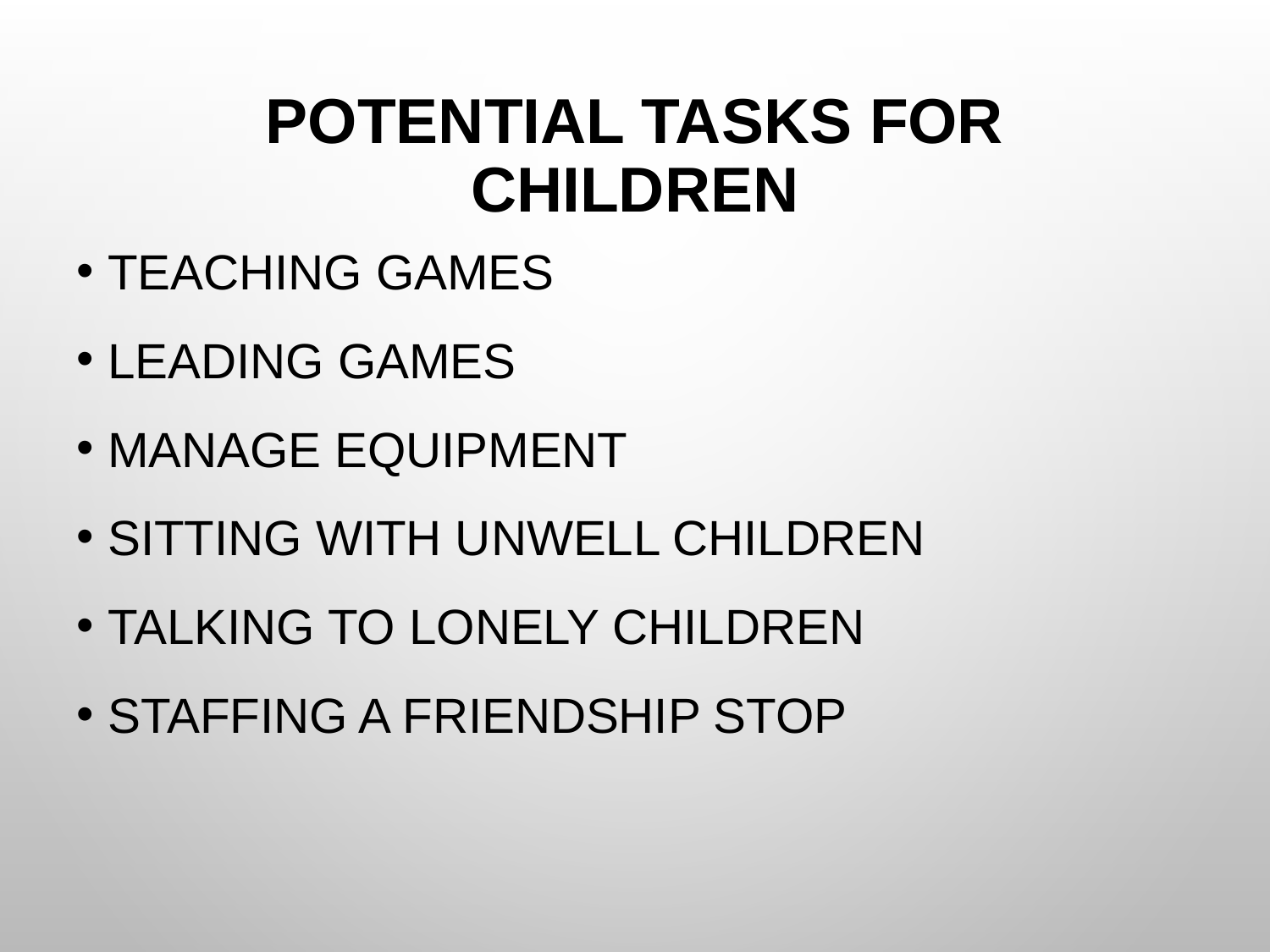

# Potential tasks for children
Teaching games
Leading games
Manage equipment
Sitting with unwell children
Talking to lonely children
Staffing a friendship stop